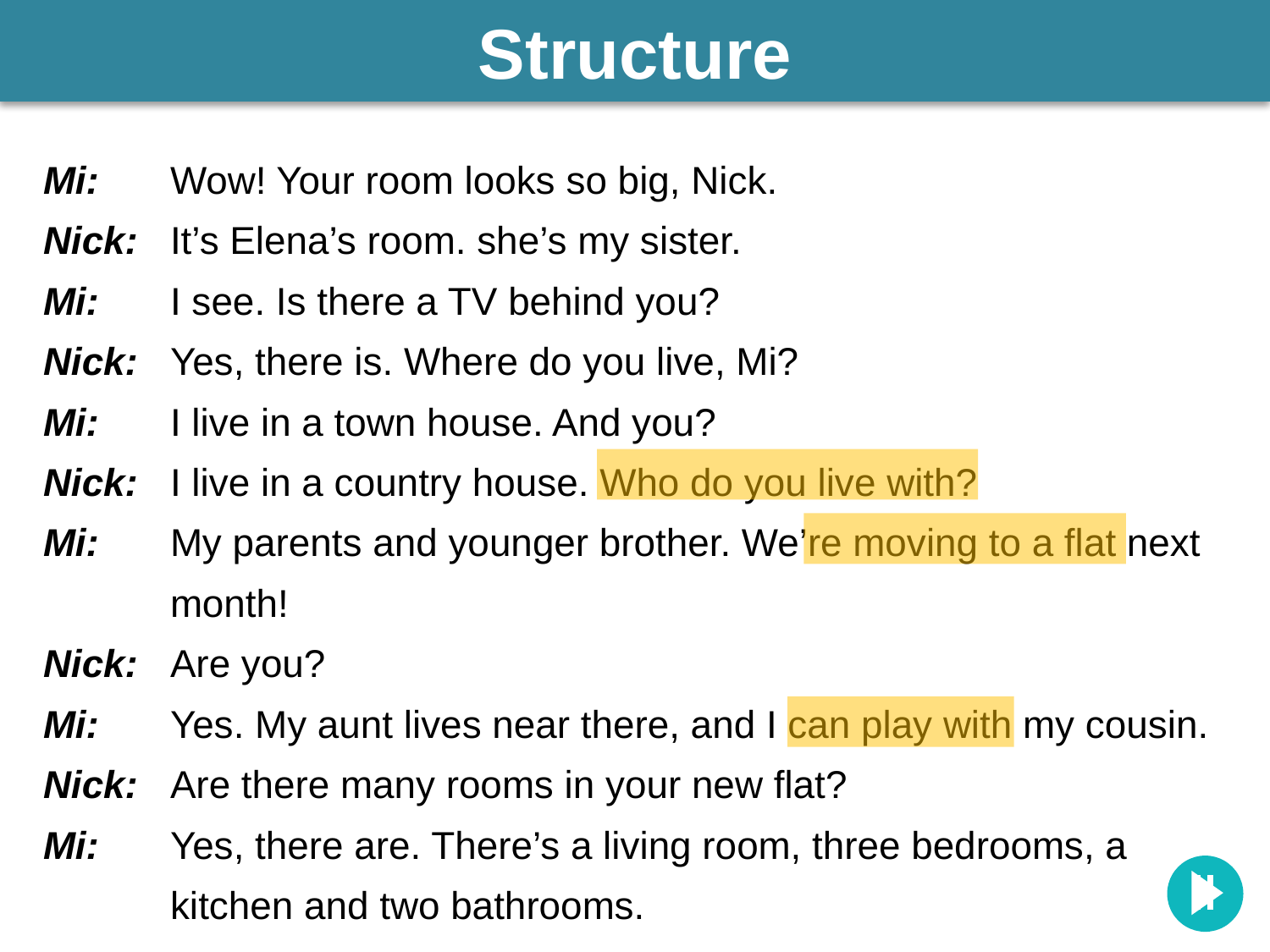

Structure
Mi: 	Wow! Your room looks so big, Nick.
Nick: 	It’s Elena’s room. she’s my sister.
Mi: 	I see. Is there a TV behind you?
Nick: 	Yes, there is. Where do you live, Mi?
Mi: 	I live in a town house. And you?
Nick: 	I live in a country house. Who do you live with?
Mi: 	My parents and younger brother. We’re moving to a ﬂat next month!
Nick: 	Are you?
Mi: 	Yes. My aunt lives near there, and I can play with my cousin.
Nick: 	Are there many rooms in your new ﬂat?
Mi: 	Yes, there are. There’s a living room, three bedrooms, a kitchen and two bathrooms.

They are talking about their house.
Mi shares that her family is moving to a new flat and she briefly describes her new flat.